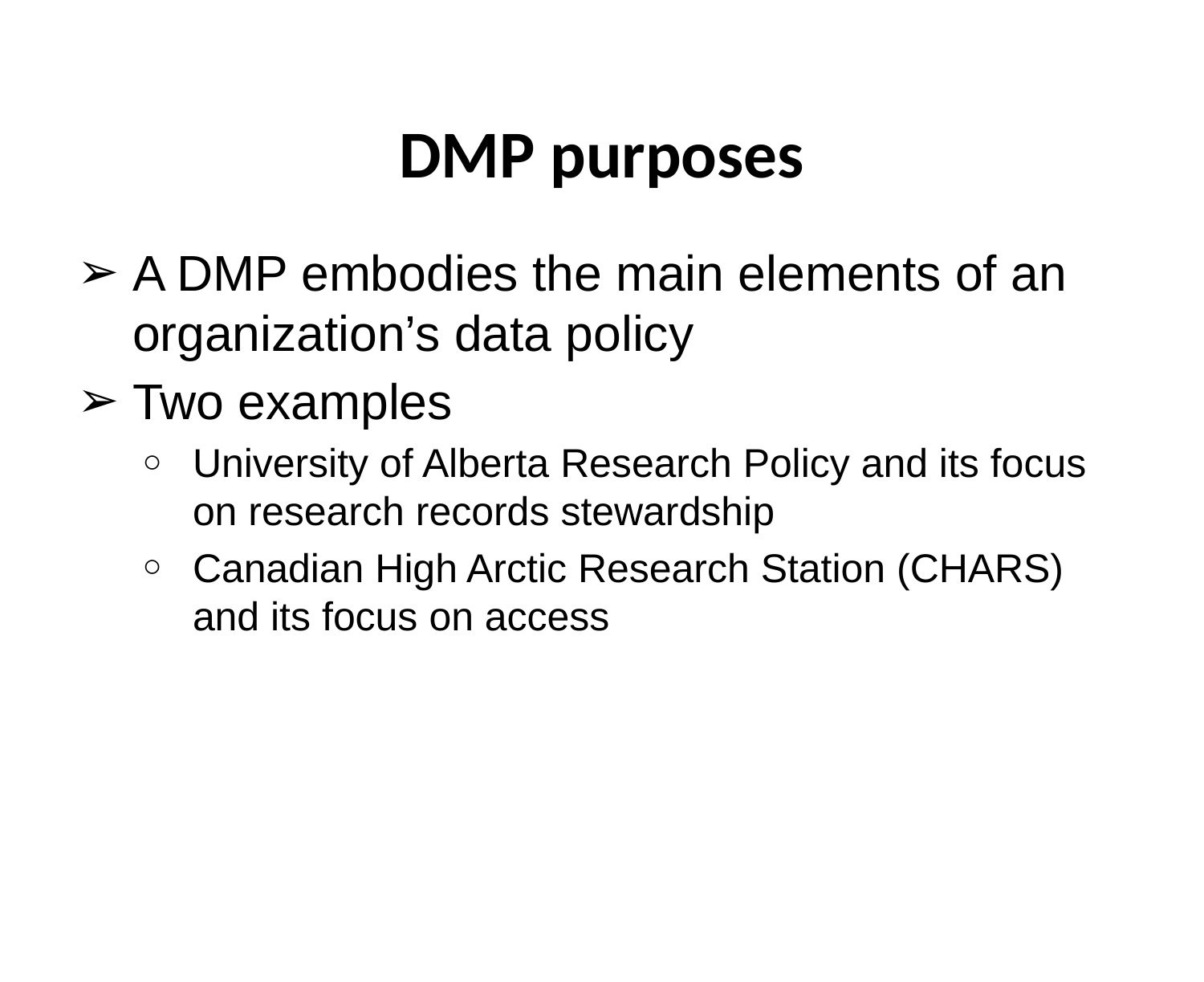

# DMP purposes
A DMP embodies the main elements of an organization’s data policy
Two examples
University of Alberta Research Policy and its focus on research records stewardship
Canadian High Arctic Research Station (CHARS) and its focus on access